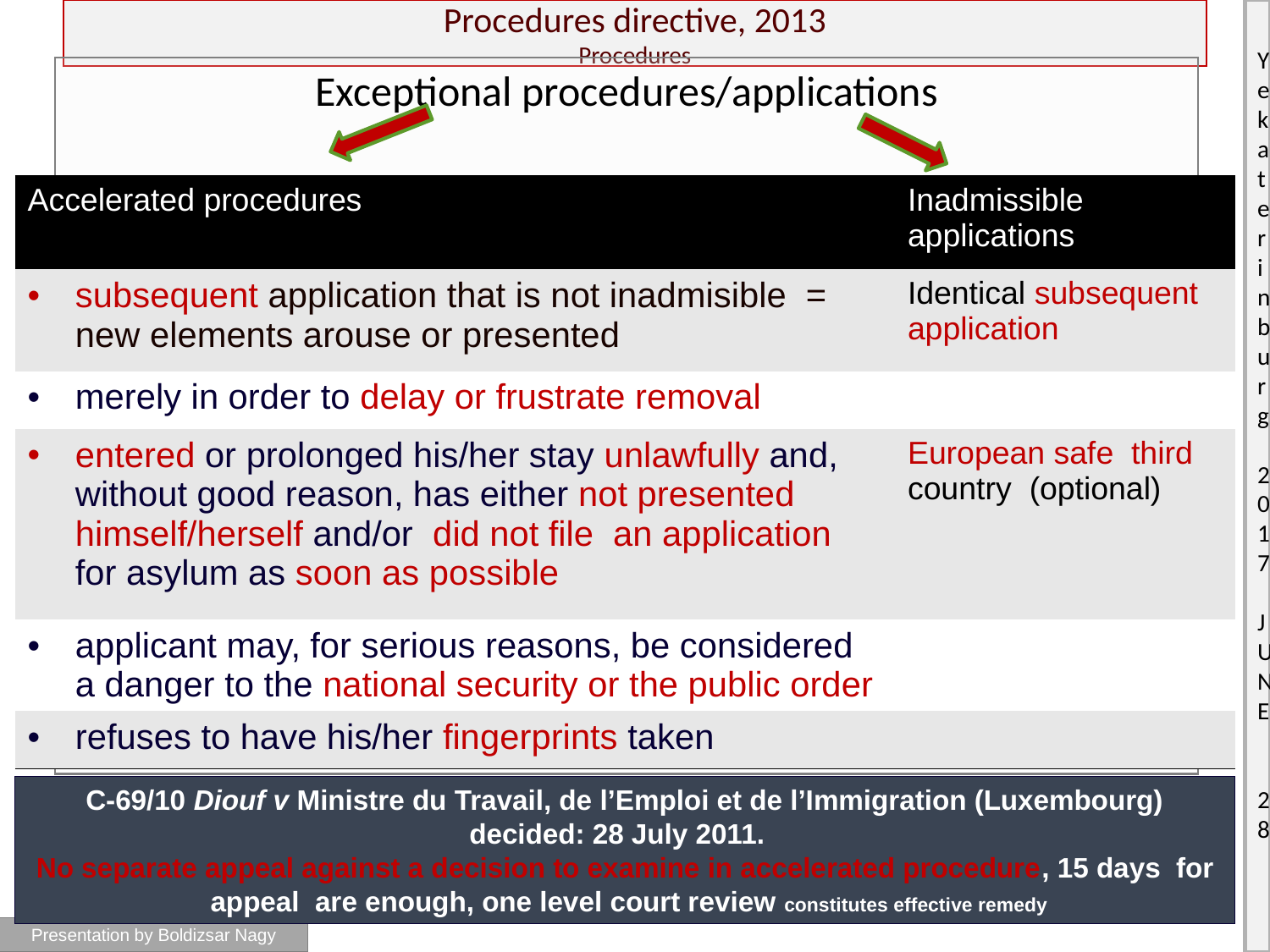

# Procedures directive, 2013 Procedures
Exceptional procedures/applications

| Accelerated procedures | Inadmissible applications |
| --- | --- |
| subsequent application that is not inadmisible = new elements arouse or presented | Identical subsequent application |
| merely in order to delay or frustrate removal |  |
| entered or prolonged his/her stay unlawfully and, without good reason, has either not presented himself/herself and/or did not file an application for asylum as soon as possible | European safe third country (optional) |
| applicant may, for serious reasons, be considered a danger to the national security or the public order |  |
| refuses to have his/her fingerprints taken |  |
C‑69/10 Diouf v Ministre du Travail, de l’Emploi et de l’Immigration (Luxembourg) decided: 28 July 2011.
No separate appeal against a decision to examine in accelerated procedure, 15 days  for
 appeal  are enough, one level court review constitutes effective remedy